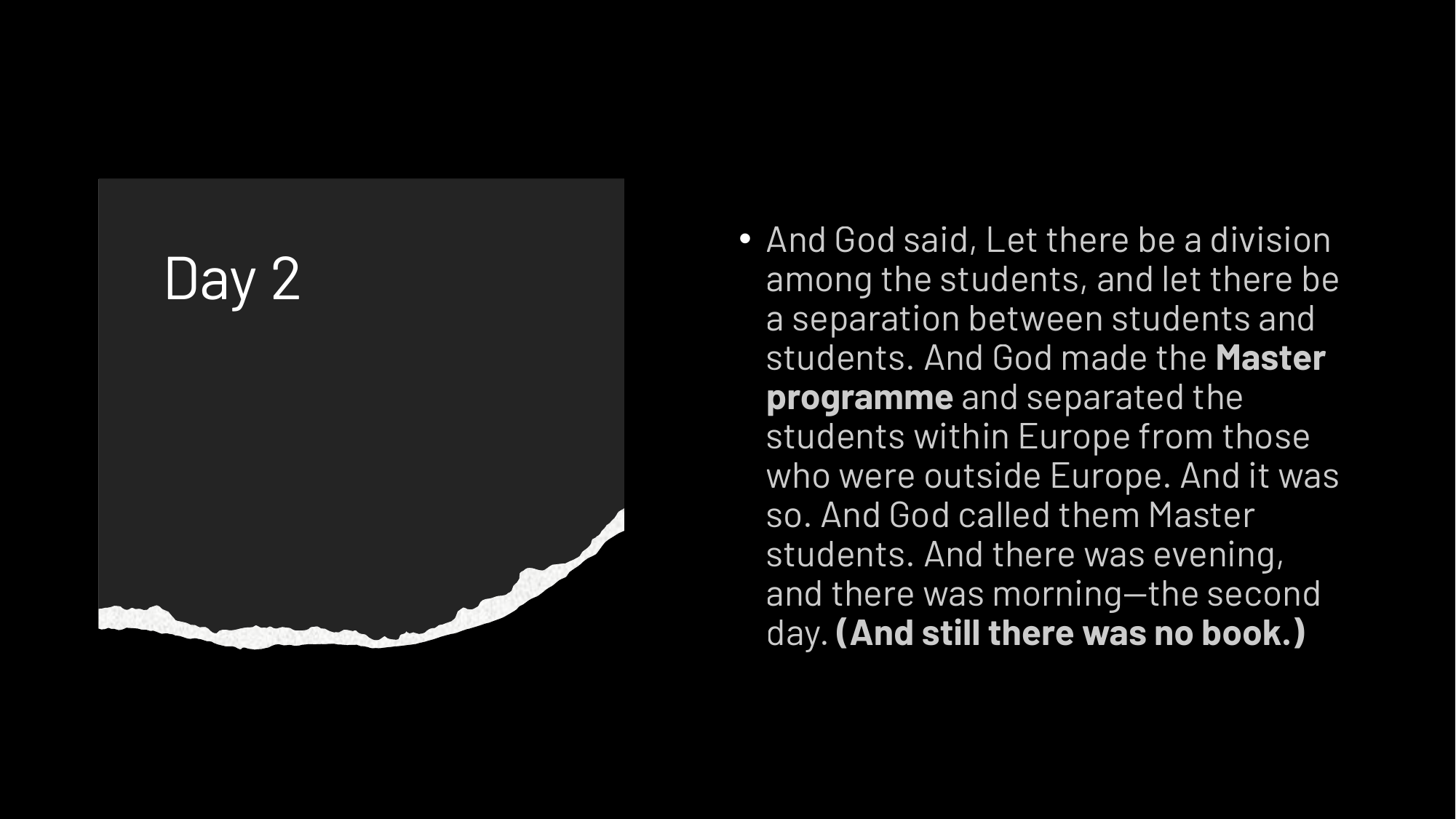

And God said, Let there be a division among the students, and let there be a separation between students and students. And God made the Master programme and separated the students within Europe from those who were outside Europe. And it was so. And God called them Master students. And there was evening, and there was morning—the second day. (And still there was no book.)

# Day 2